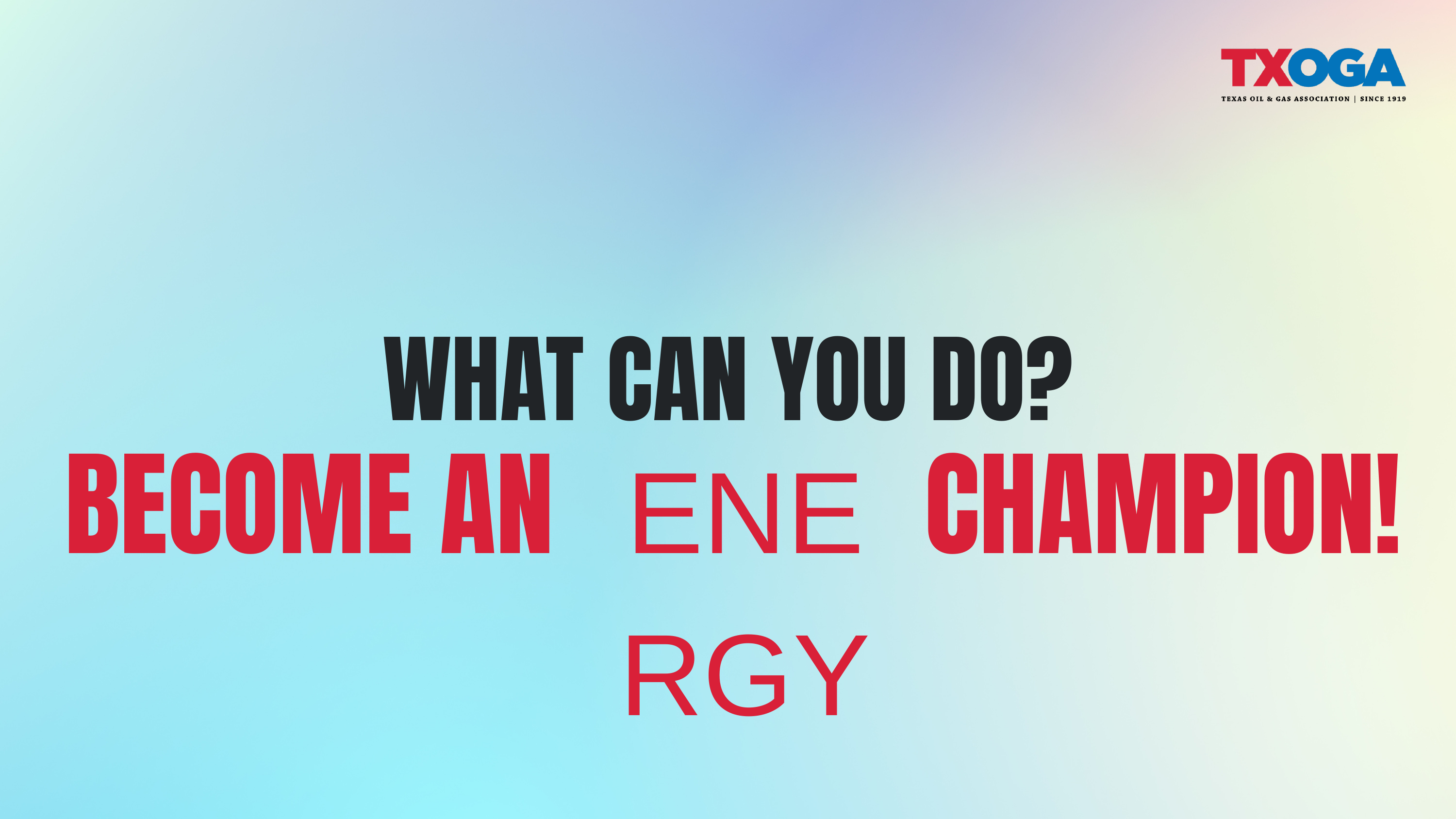

WHAT CAN YOU DO?
BECOME AN
ENERGY
CHAMPION!